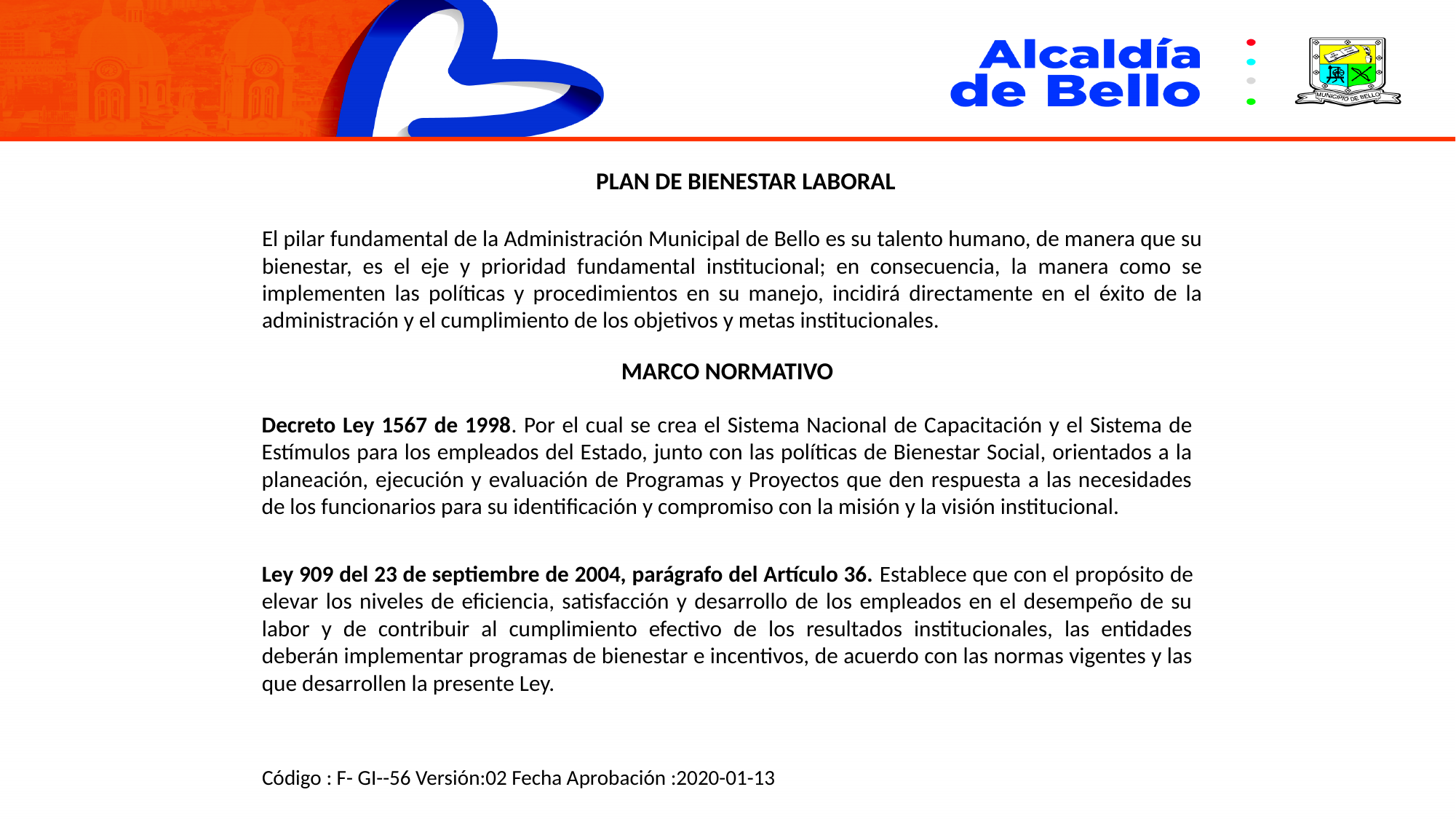

PLAN DE BIENESTAR LABORAL
El pilar fundamental de la Administración Municipal de Bello es su talento humano, de manera que su bienestar, es el eje y prioridad fundamental institucional; en consecuencia, la manera como se implementen las políticas y procedimientos en su manejo, incidirá directamente en el éxito de la administración y el cumplimiento de los objetivos y metas institucionales.
MARCO NORMATIVO
Decreto Ley 1567 de 1998. Por el cual se crea el Sistema Nacional de Capacitación y el Sistema de Estímulos para los empleados del Estado, junto con las políticas de Bienestar Social, orientados a la planeación, ejecución y evaluación de Programas y Proyectos que den respuesta a las necesidades de los funcionarios para su identificación y compromiso con la misión y la visión institucional.
Ley 909 del 23 de septiembre de 2004, parágrafo del Artículo 36. Establece que con el propósito de elevar los niveles de eficiencia, satisfacción y desarrollo de los empleados en el desempeño de su labor y de contribuir al cumplimiento efectivo de los resultados institucionales, las entidades deberán implementar programas de bienestar e incentivos, de acuerdo con las normas vigentes y las que desarrollen la presente Ley.
Código : F- GI--56 Versión:02 Fecha Aprobación :2020-01-13